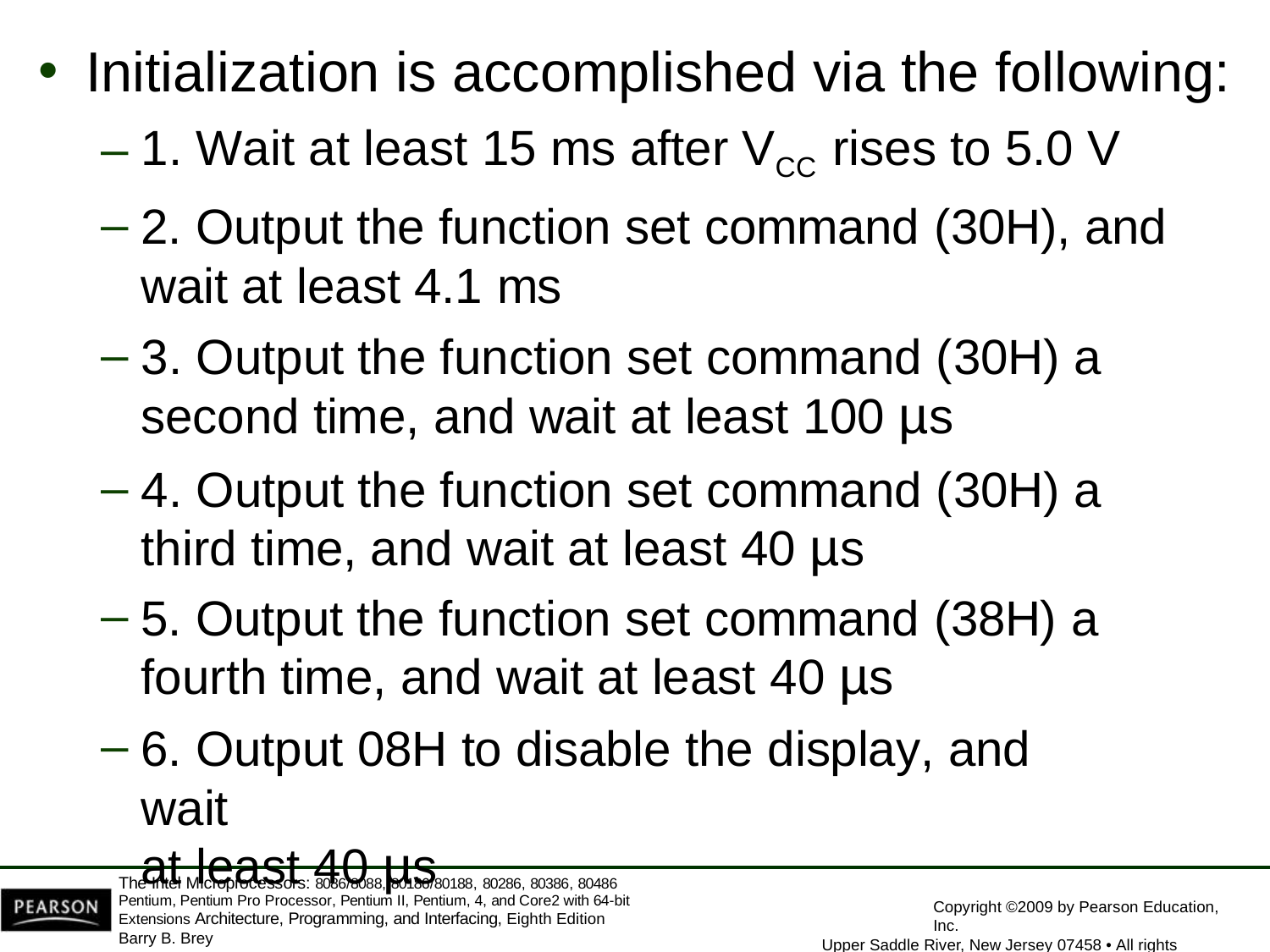

Initialization is accomplished via the following:
1. Wait at least 15 ms after VCC  rises to 5.0 V

2. Output the function set command (30H), and
wait at least 4.1 ms

3. Output the function set command (30H) a
second time, and wait at least 100 µs

4. Output the function set command (30H) a third time, and wait at least 40 µs

5. Output the function set command (38H) a
fourth time, and wait at least 40 µs

6. Output 08H to disable the display, and wait
at least 40 µs
The Intel Microprocessors: 8086/8088, 80186/80188, 80286, 80386, 80486 Pentium, Pentium Pro Processor, Pentium II, Pentium, 4, and Core2 with 64-bit Extensions Architecture, Programming, and Interfacing, Eighth Edition
Barry B. Brey

Copyright ©2009 by Pearson Education, Inc.
Upper Saddle River, New Jersey 07458 • All rights reserved.